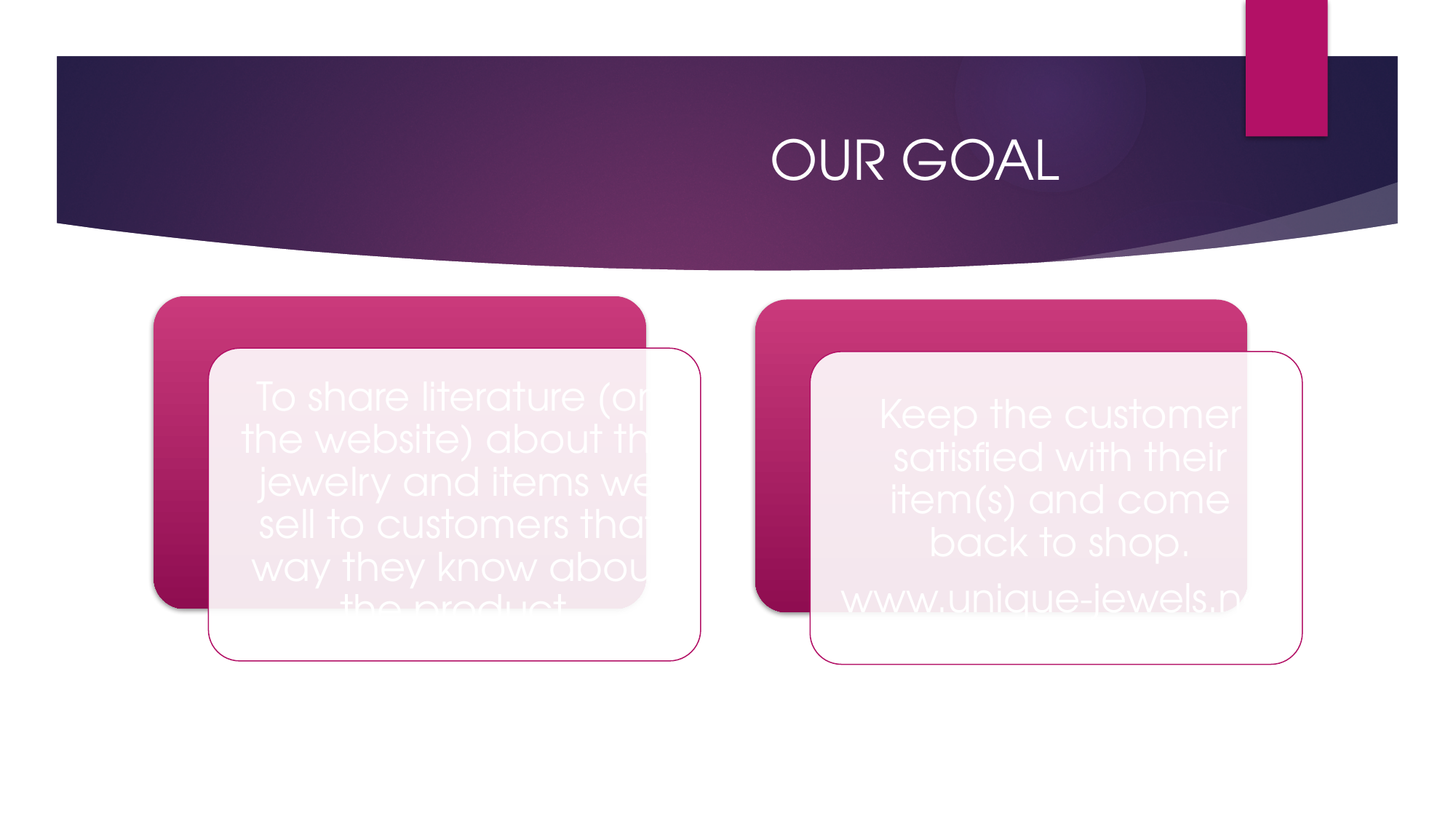

# OUR GOAL
To share literature (on the website) about the jewelry and items we sell to customers that way they know about the product.
Keep the customer satisfied with their item(s) and come back to shop.
www.unique-jewels.net